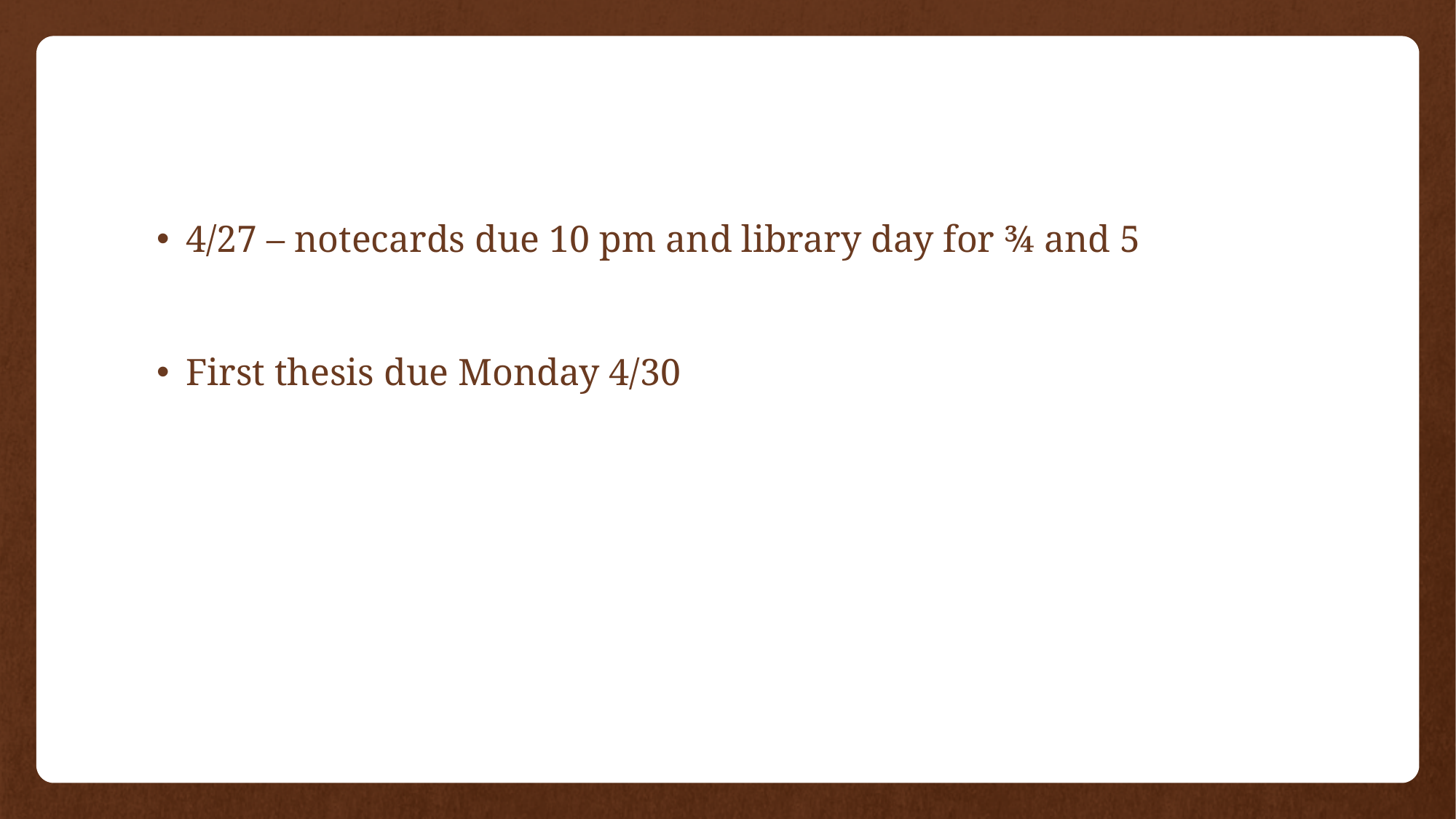

#
4/27 – notecards due 10 pm and library day for ¾ and 5

First thesis due Monday 4/30